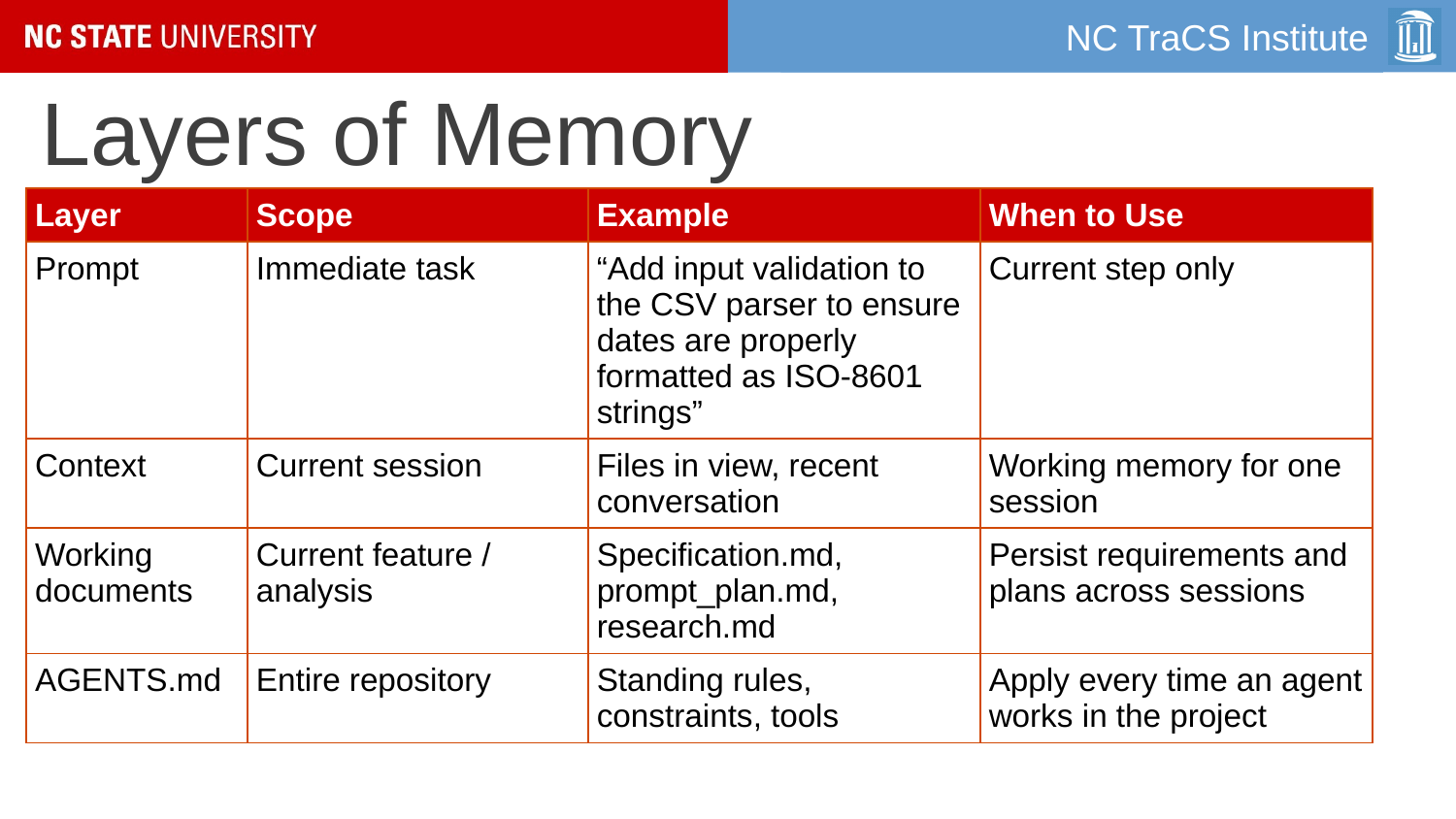

# Layers of Memory
| Layer | Scope | Example | When to Use |
| --- | --- | --- | --- |
| Prompt | Immediate task | “Add input validation to the CSV parser to ensure dates are properly formatted as ISO-8601 strings” | Current step only |
| Context | Current session | Files in view, recent conversation | Working memory for one session |
| Working documents | Current feature / analysis | Specification.md, prompt\_plan.md, research.md | Persist requirements and plans across sessions |
| AGENTS.md | Entire repository | Standing rules, constraints, tools | Apply every time an agent works in the project |